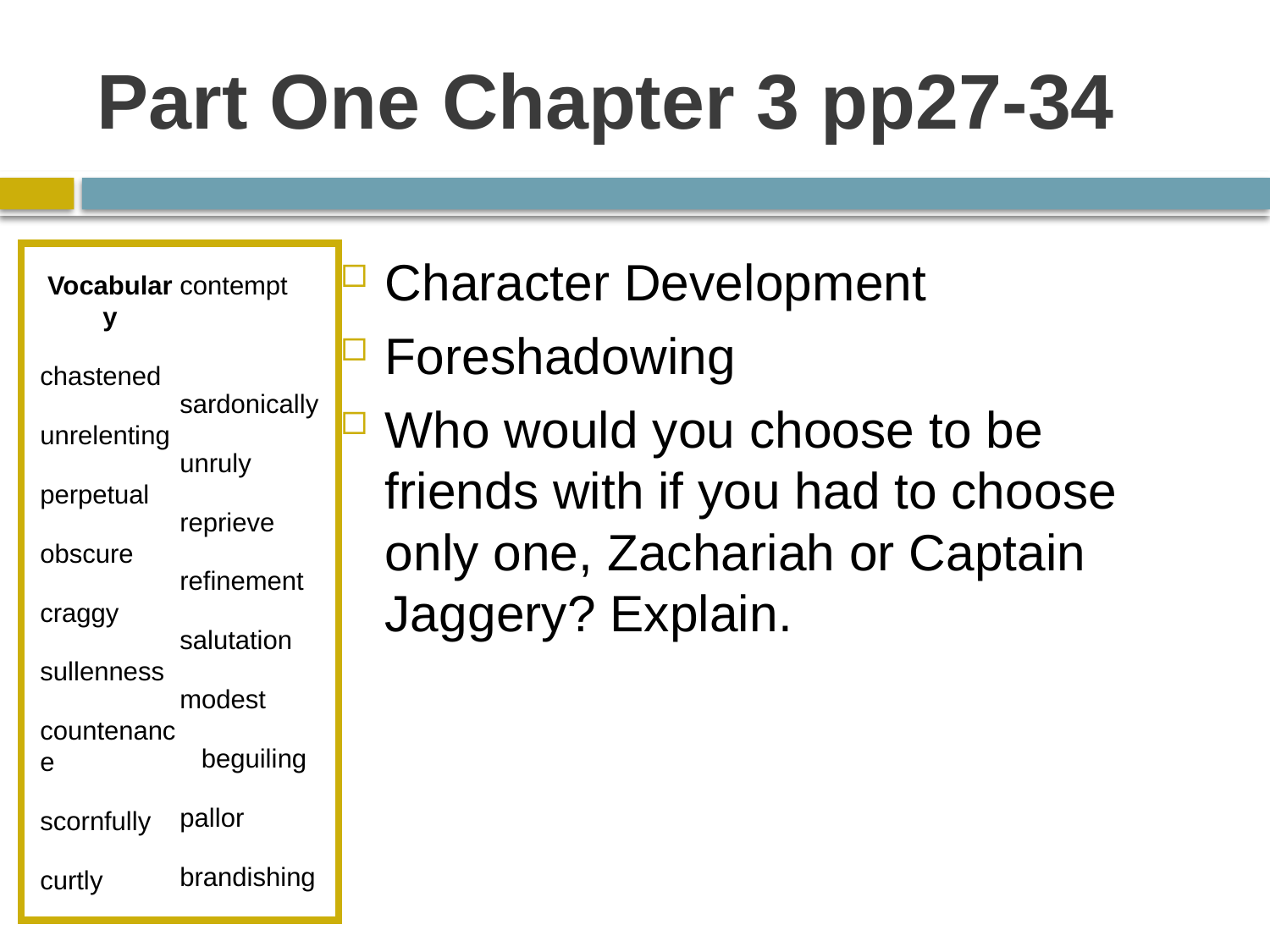

# Part One Chapter 3 pp27-34
Vocabulary
chastened
unrelenting
perpetual
obscure
craggy
sullenness
countenance
scornfully
curtly
contempt

sardonically
unruly
reprieve
refinement
salutation
modest
   beguiling
pallor
brandishing
Character Development
Foreshadowing
Who would you choose to be friends with if you had to choose only one, Zachariah or Captain Jaggery? Explain.